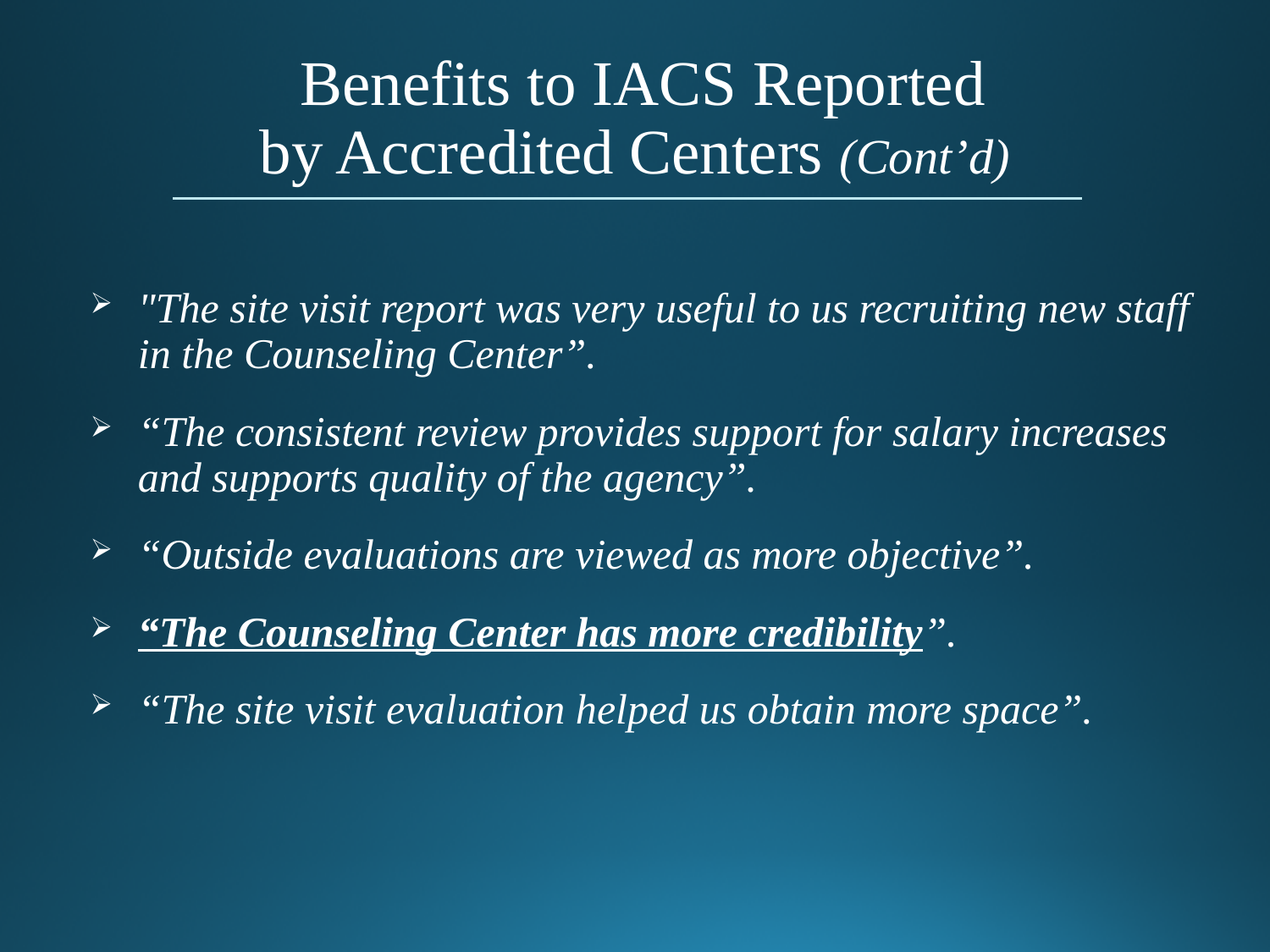

# Benefits to IACS Reported
by Accredited Centers (Cont’d)

"The site visit report was very useful to us recruiting new staff in the Counseling Center”.
“The consistent review provides support for salary increases and supports quality of the agency”.
“Outside evaluations are viewed as more objective”.
“The Counseling Center has more credibility”.
“The site visit evaluation helped us obtain more space”.